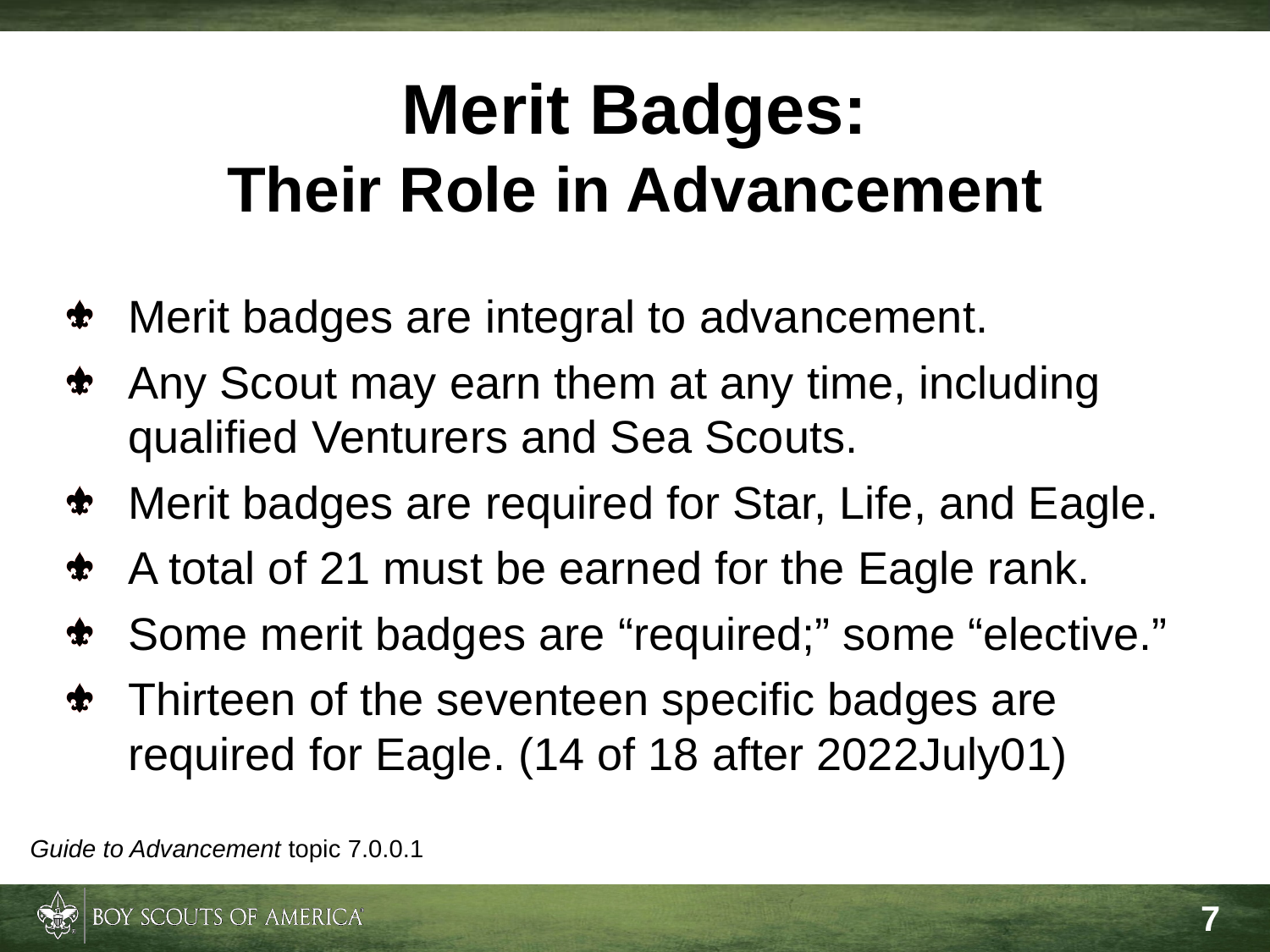

Merit Badges:
Their Role in Advancement
Merit badges are integral to advancement.
Any Scout may earn them at any time, including
qualified Venturers and Sea Scouts.
Merit badges are required for Star, Life, and Eagle.
A total of 21 must be earned for the Eagle rank.
Some merit badges are “required;” some “elective.”
Thirteen of the seventeen specific badges are required for Eagle. (14 of 18 after 2022July01)
Guide to Advancement topic 7.0.0.1